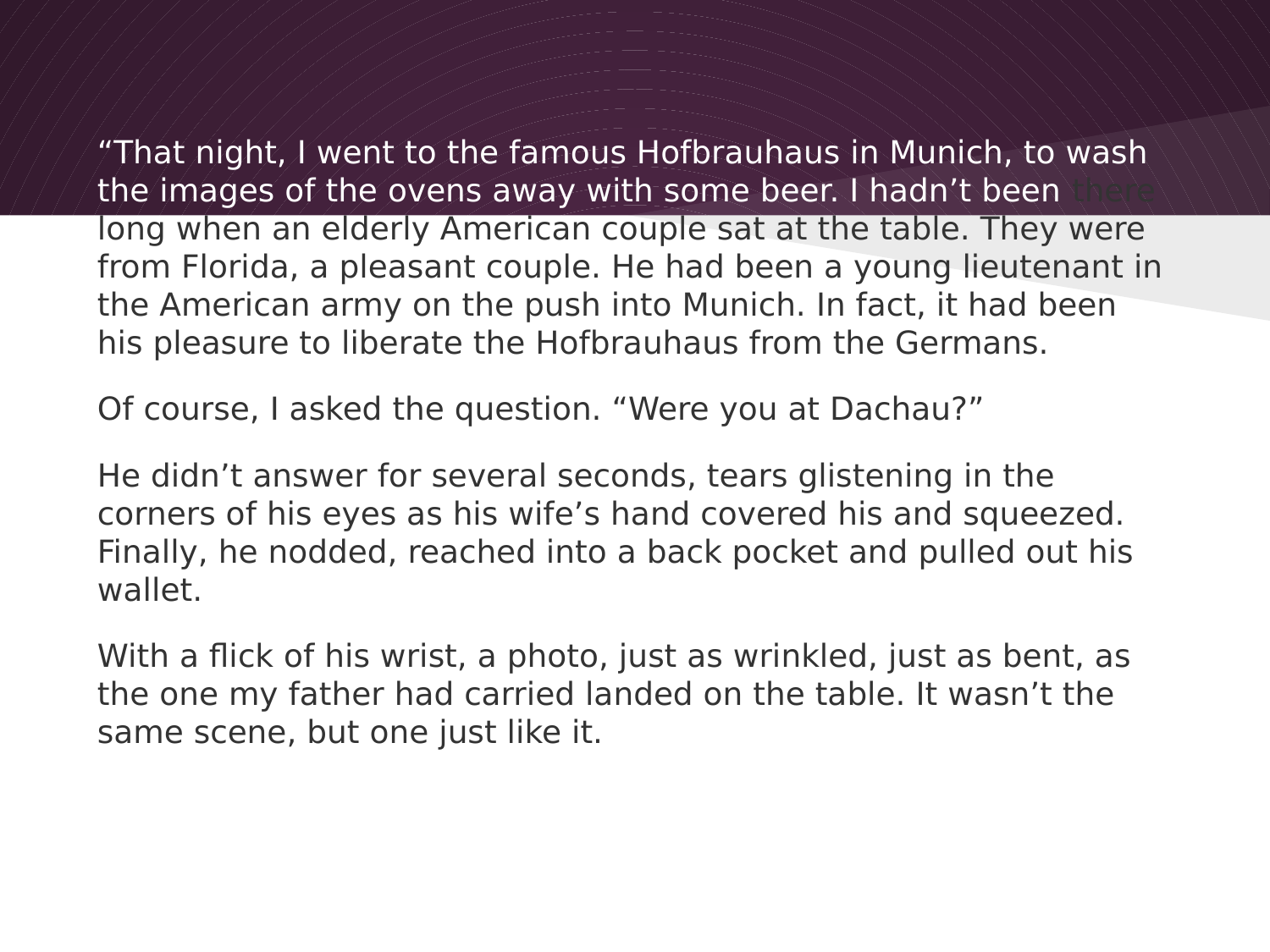

“That night, I went to the famous Hofbrauhaus in Munich, to wash the images of the ovens away with some beer. I hadn’t been there long when an elderly American couple sat at the table. They were from Florida, a pleasant couple. He had been a young lieutenant in the American army on the push into Munich. In fact, it had been his pleasure to liberate the Hofbrauhaus from the Germans.
Of course, I asked the question. “Were you at Dachau?”
He didn’t answer for several seconds, tears glistening in the corners of his eyes as his wife’s hand covered his and squeezed. Finally, he nodded, reached into a back pocket and pulled out his wallet.
With a flick of his wrist, a photo, just as wrinkled, just as bent, as the one my father had carried landed on the table. It wasn’t the same scene, but one just like it.